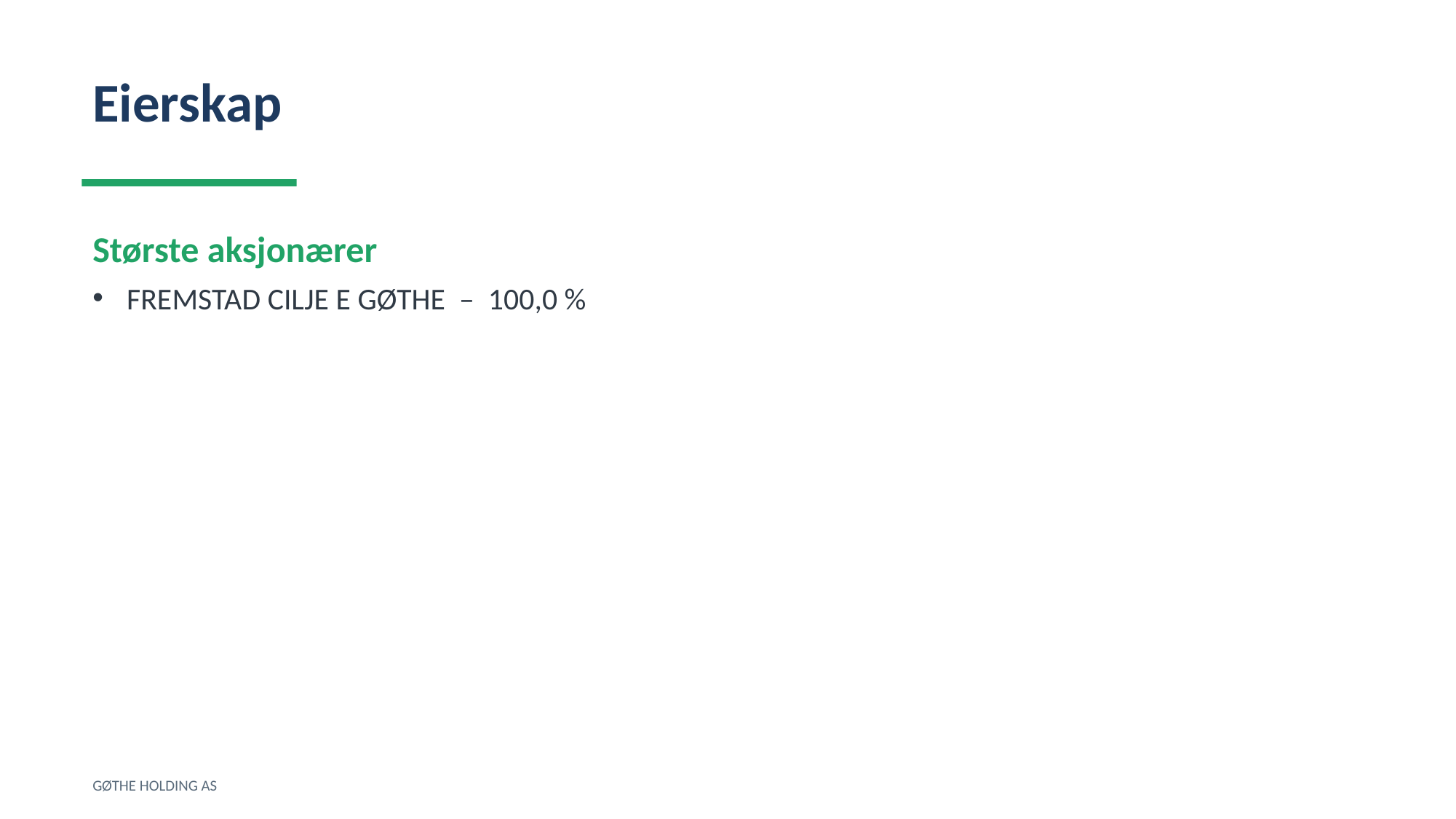

Eierskap

Største aksjonærer
FREMSTAD CILJE E GØTHE  –  100,0 %
GØTHE HOLDING AS